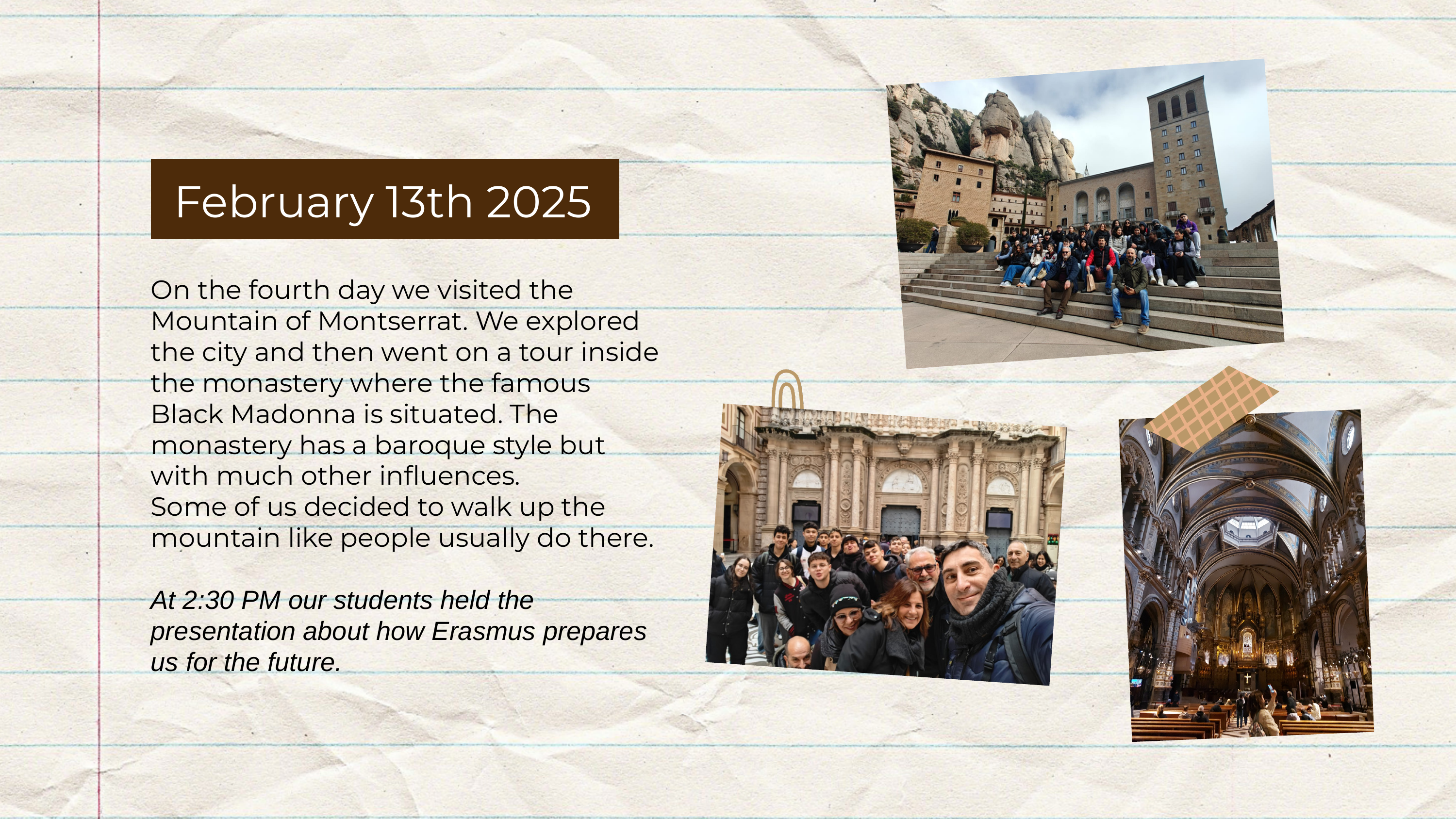

February 13th 2025
On the fourth day we visited the Mountain of Montserrat. We explored the city and then went on a tour inside the monastery where the famous Black Madonna is situated. The monastery has a baroque style but with much other influences.
Some of us decided to walk up the mountain like people usually do there.

At 2:30 PM our students held the presentation about how Erasmus prepares us for the future.